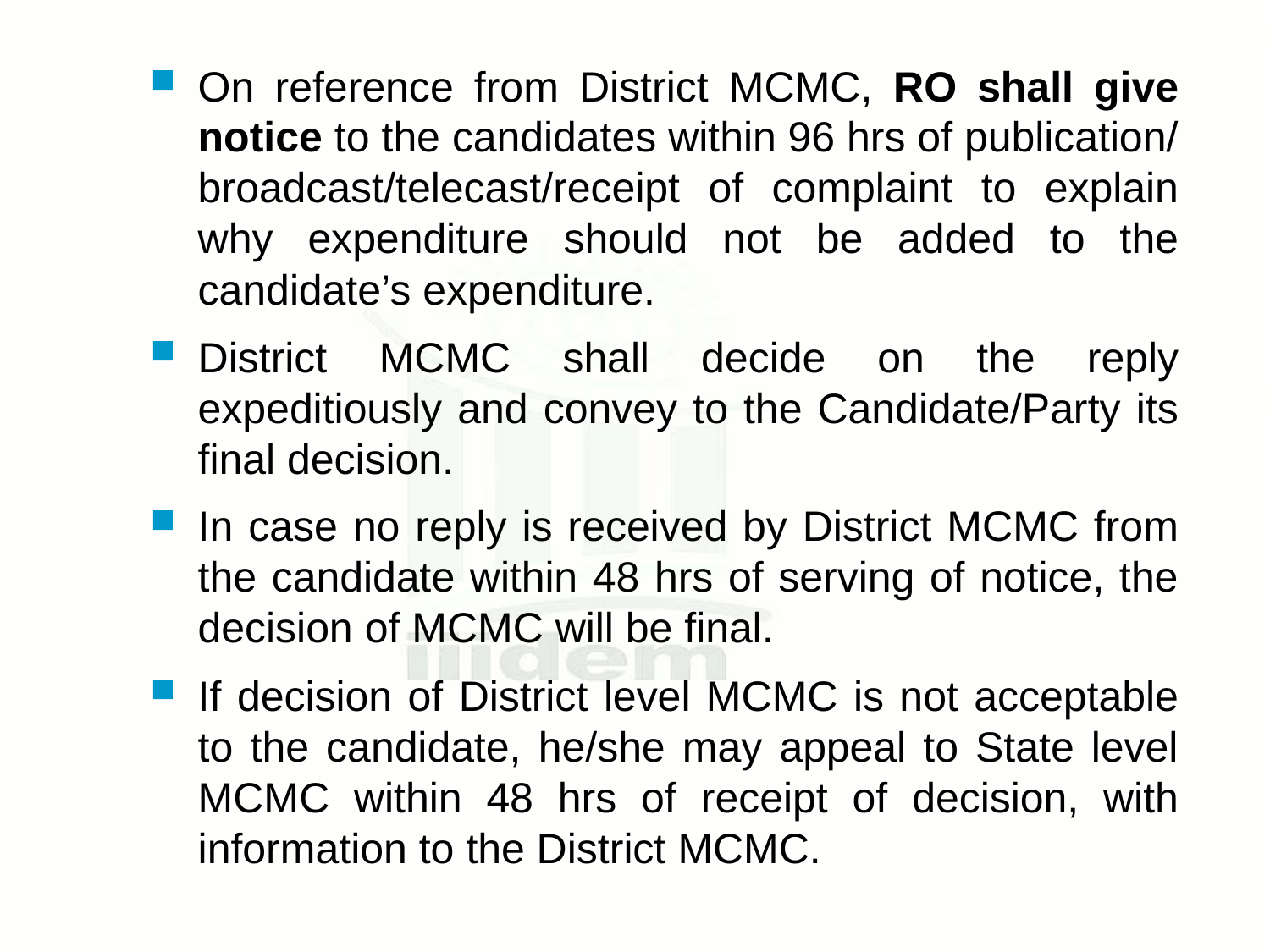

On reference from District MCMC, RO shall give notice to the candidates within 96 hrs of publication/ broadcast/telecast/receipt of complaint to explain why expenditure should not be added to the candidate’s expenditure.
District MCMC shall decide on the reply expeditiously and convey to the Candidate/Party its final decision.
In case no reply is received by District MCMC from the candidate within 48 hrs of serving of notice, the decision of MCMC will be final.
If decision of District level MCMC is not acceptable to the candidate, he/she may appeal to State level MCMC within 48 hrs of receipt of decision, with information to the District MCMC.